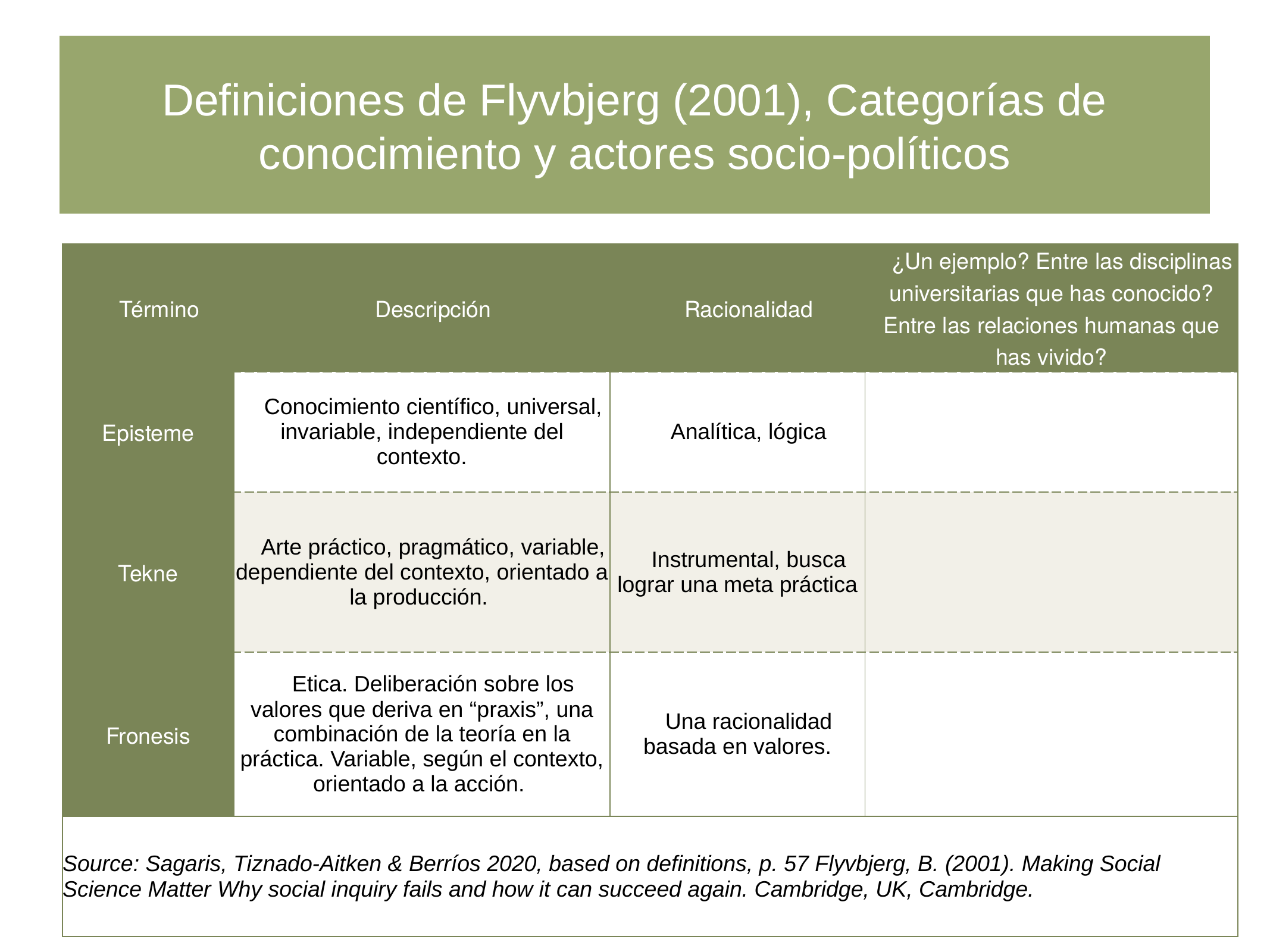

# Definiciones de Flyvbjerg (2001), Categorías de conocimiento y actores socio-políticos
| Término | Descripción | Racionalidad | ¿Un ejemplo? Entre las disciplinas universitarias que has conocido? Entre las relaciones humanas que has vivido? |
| --- | --- | --- | --- |
| Episteme | Conocimiento científico, universal, invariable, independiente del contexto. | Analítica, lógica |  |
| Tekne | Arte práctico, pragmático, variable, dependiente del contexto, orientado a la producción. | Instrumental, busca lograr una meta práctica |  |
| Fronesis | Etica. Deliberación sobre los valores que deriva en “praxis”, una combinación de la teoría en la práctica. Variable, según el contexto, orientado a la acción. | Una racionalidad basada en valores. |  |
| Source: Sagaris, Tiznado-Aitken & Berríos 2020, based on definitions, p. 57 Flyvbjerg, B. (2001). Making Social Science Matter Why social inquiry fails and how it can succeed again. Cambridge, UK, Cambridge. |  |  |  |